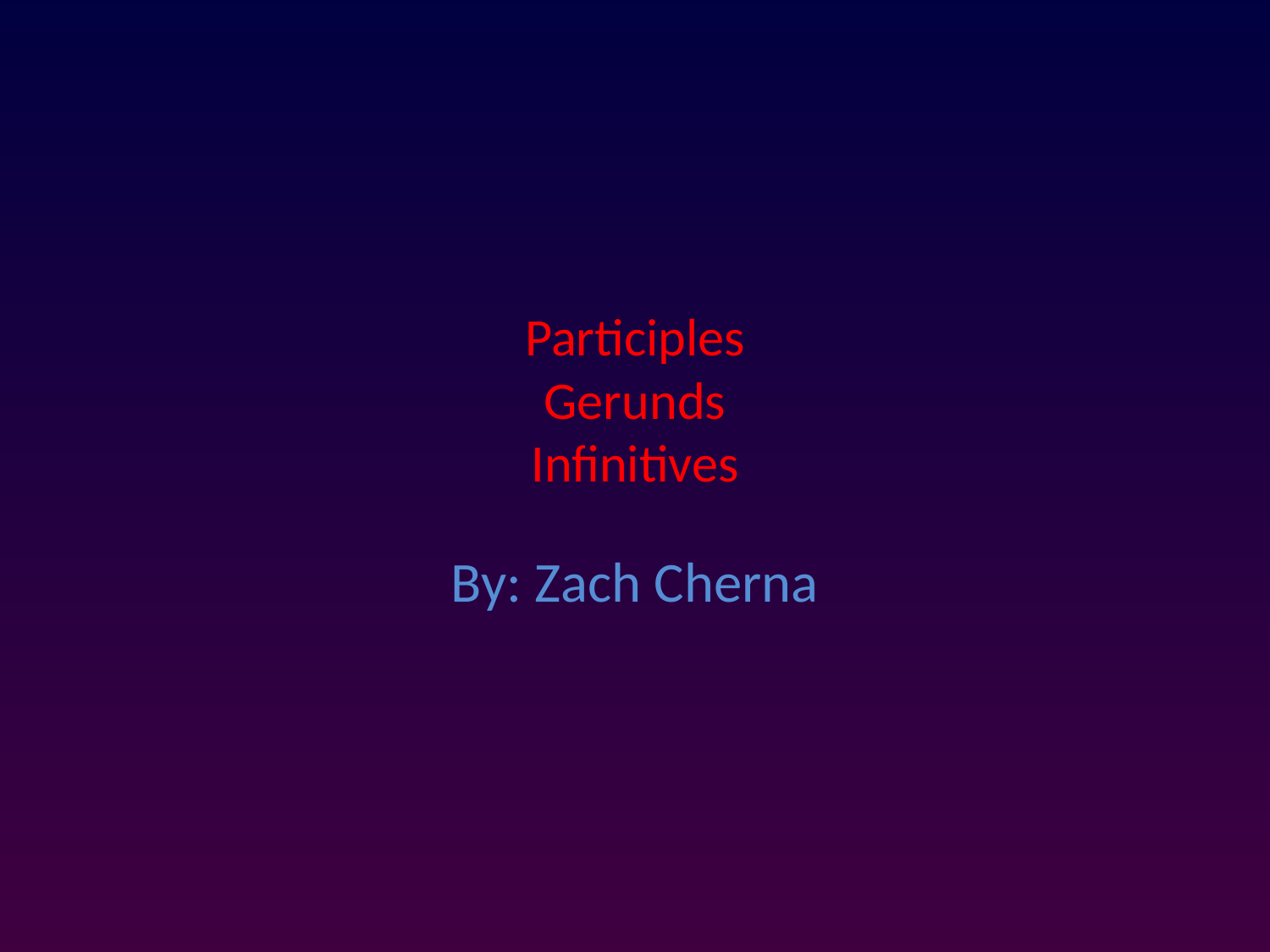

# Participles Gerunds Infinitives
By: Zach Cherna